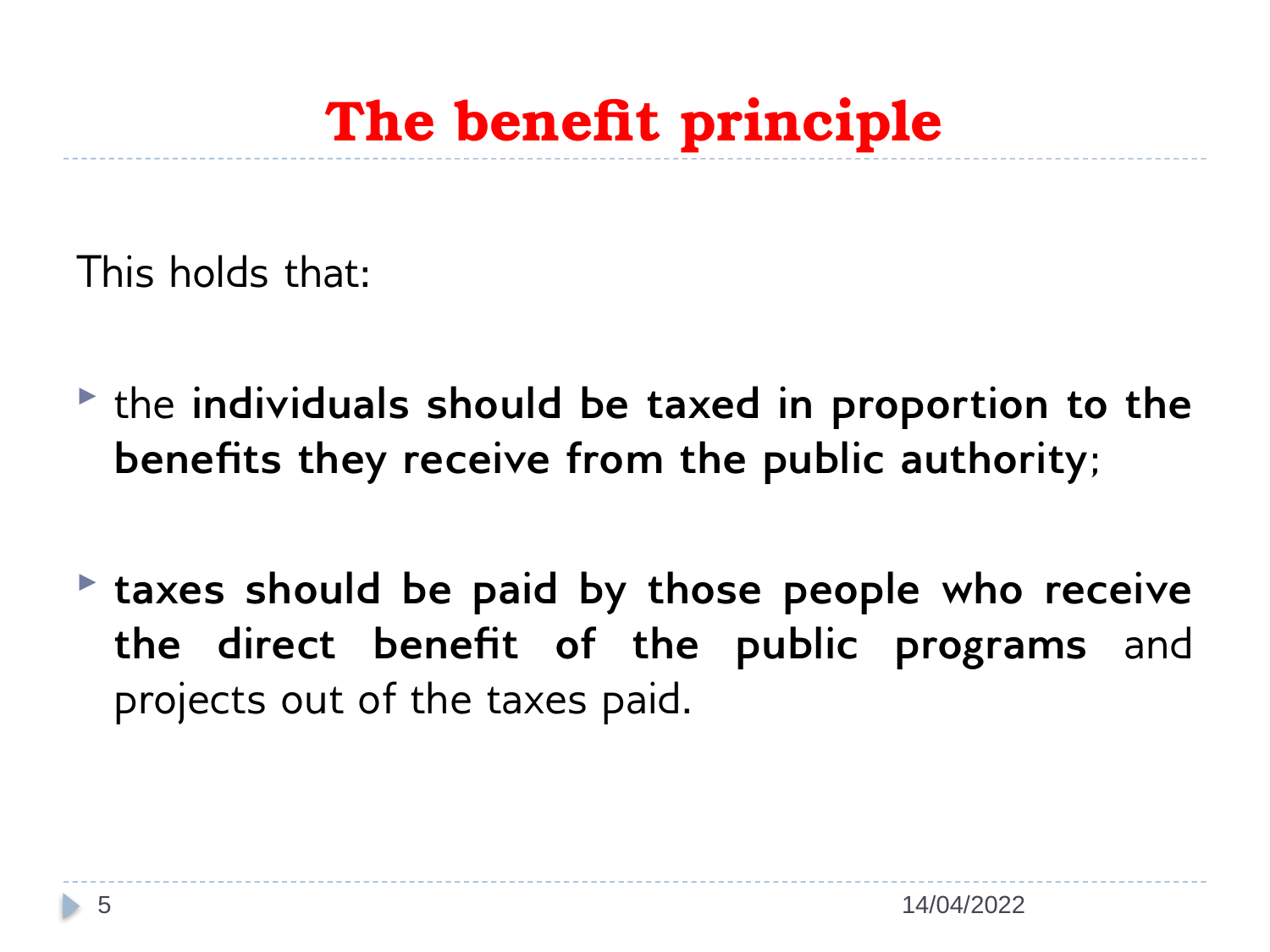

# The benefit principle

This holds that:

the individuals should be taxed in proportion to the benefits they receive from the public authority;

taxes should be paid by those people who receive the direct benefit of the public programs and projects out of the taxes paid.
5
14/04/2022